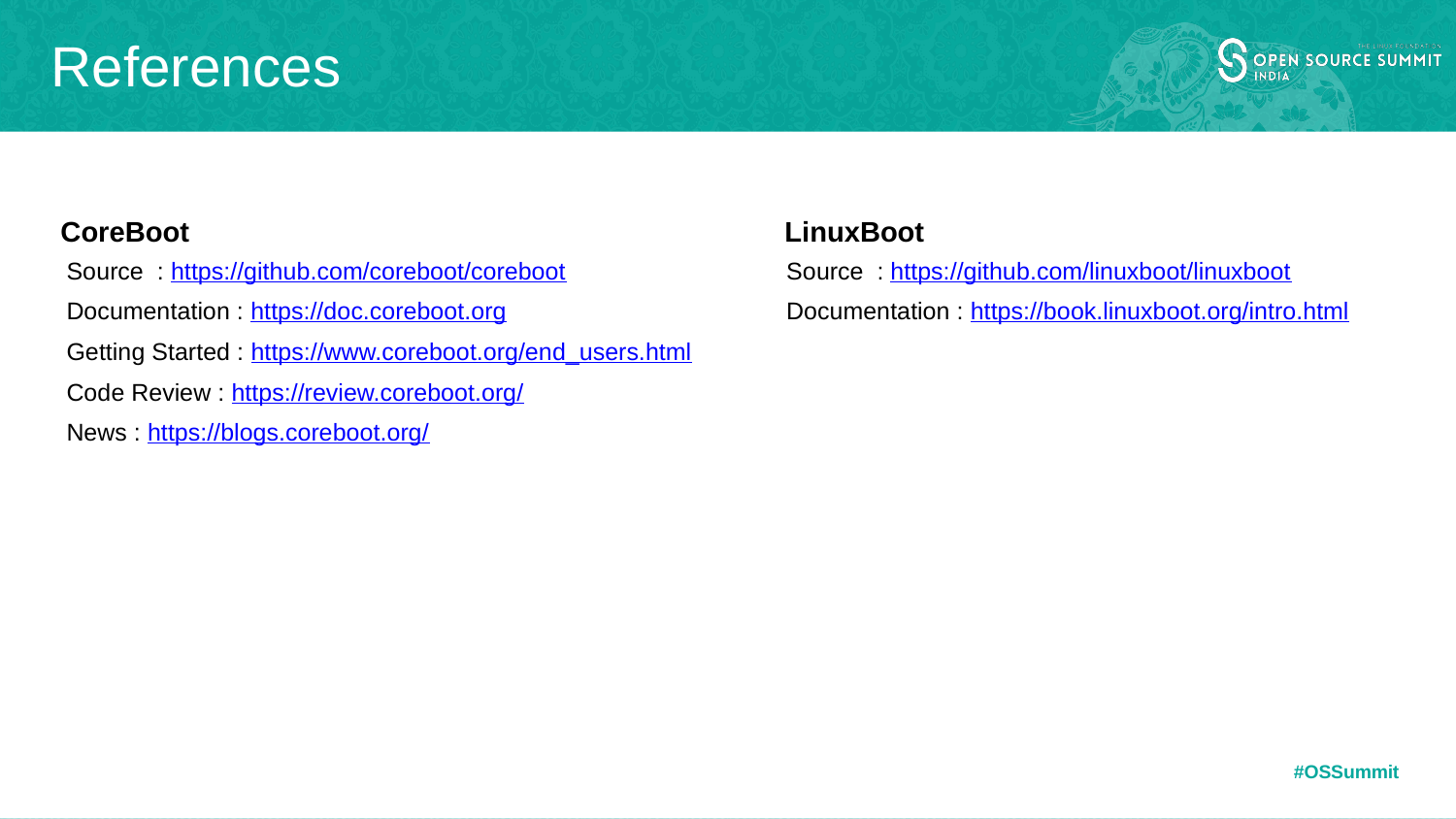

# References
LinuxBoot
CoreBoot
Source  : https://github.com/coreboot/coreboot
Documentation : https://doc.coreboot.org
Getting Started : https://www.coreboot.org/end_users.html
Code Review : https://review.coreboot.org/
News : https://blogs.coreboot.org/

Source  : https://github.com/linuxboot/linuxboot
Documentation : https://book.linuxboot.org/intro.html